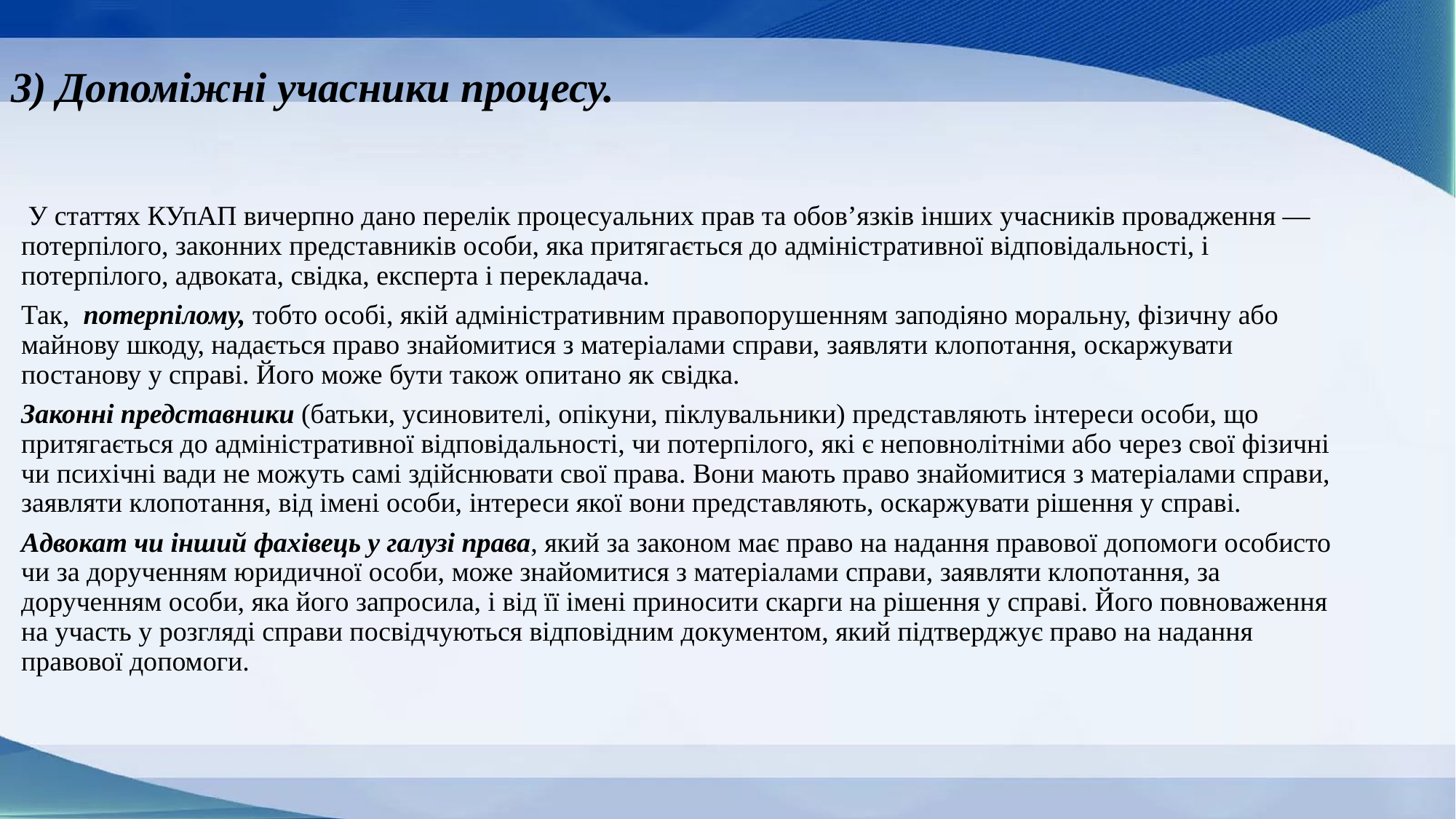

# 3) Допоміжні учасники процесу.
 У статтях КУпАП вичерпно дано перелік процесуальних прав та обов’язків інших учасників провадження — потерпілого, законних представників особи, яка притягається до адміністративної відповідальності, і потерпілого, адвоката, свідка, експерта і перекладача.
Так,  потерпілому, тобто особі, якій адміністративним правопорушенням заподіяно моральну, фізичну або майнову шкоду, надається право знайомитися з матеріалами справи, заявляти клопотання, оскаржувати постанову у справі. Його може бути також опитано як свідка.
Законні представники (батьки, усиновителі, опікуни, піклувальники) представляють інтереси особи, що притягається до адміністративної відповідальності, чи потерпілого, які є неповнолітніми або через свої фізичні чи психічні вади не можуть самі здійснювати свої права. Вони мають право знайомитися з матеріалами справи, заявляти клопотання, від імені особи, інтереси якої вони представляють, оскаржувати рішення у справі.
Адвокат чи інший фахівець у галузі права, який за законом має право на надання правової допомоги особисто чи за дорученням юридичної особи, може знайомитися з матеріалами справи, заявляти клопотання, за дорученням особи, яка його запросила, і від її імені приносити скарги на рішення у справі. Його повноваження на участь у розгляді справи посвідчуються відповідним документом, який підтверджує право на надання правової допомоги.